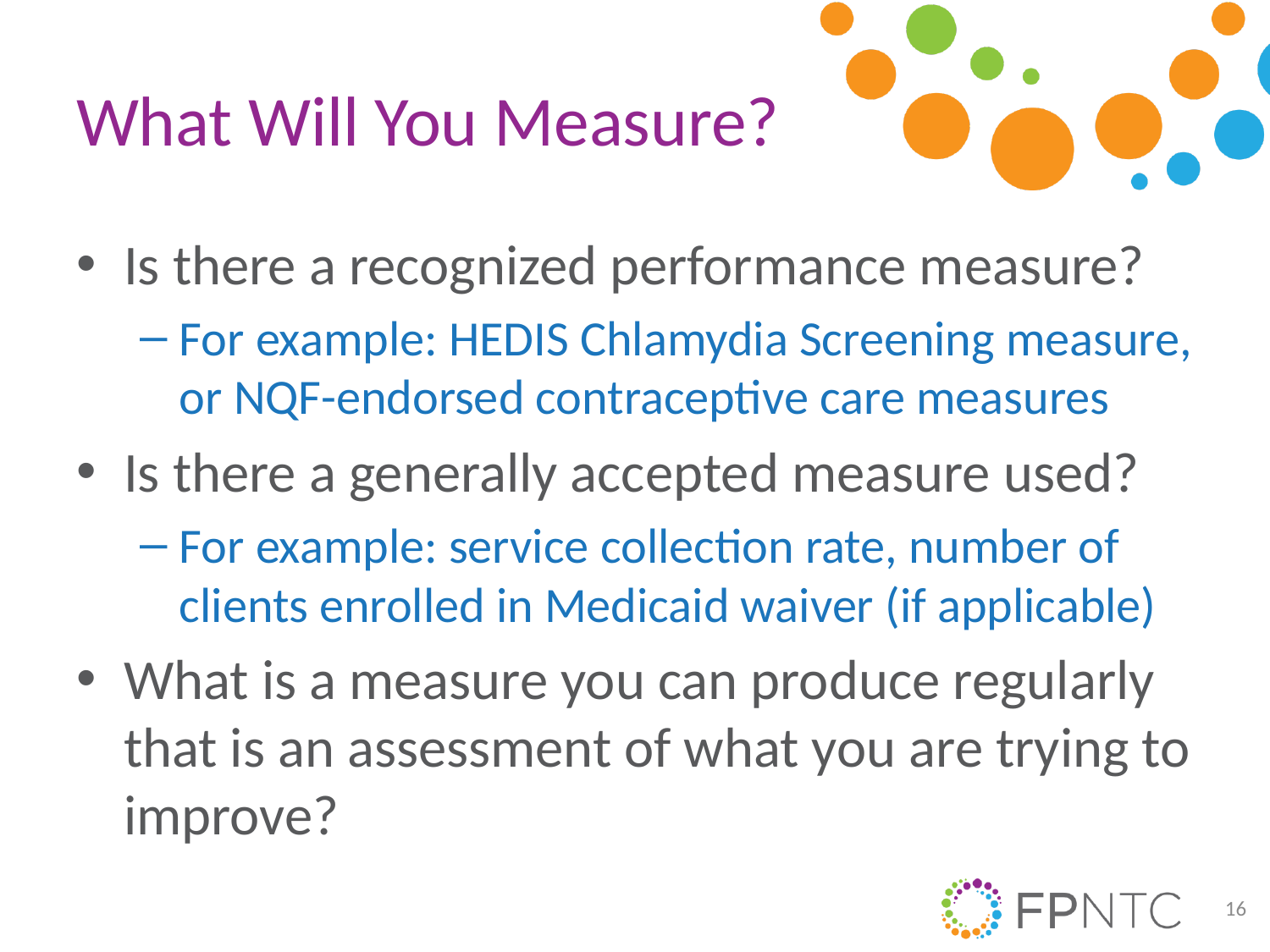

# What Will You Measure?
Is there a recognized performance measure?
For example: HEDIS Chlamydia Screening measure, or NQF-endorsed contraceptive care measures
Is there a generally accepted measure used?
For example: service collection rate, number of clients enrolled in Medicaid waiver (if applicable)
What is a measure you can produce regularly that is an assessment of what you are trying to improve?

16